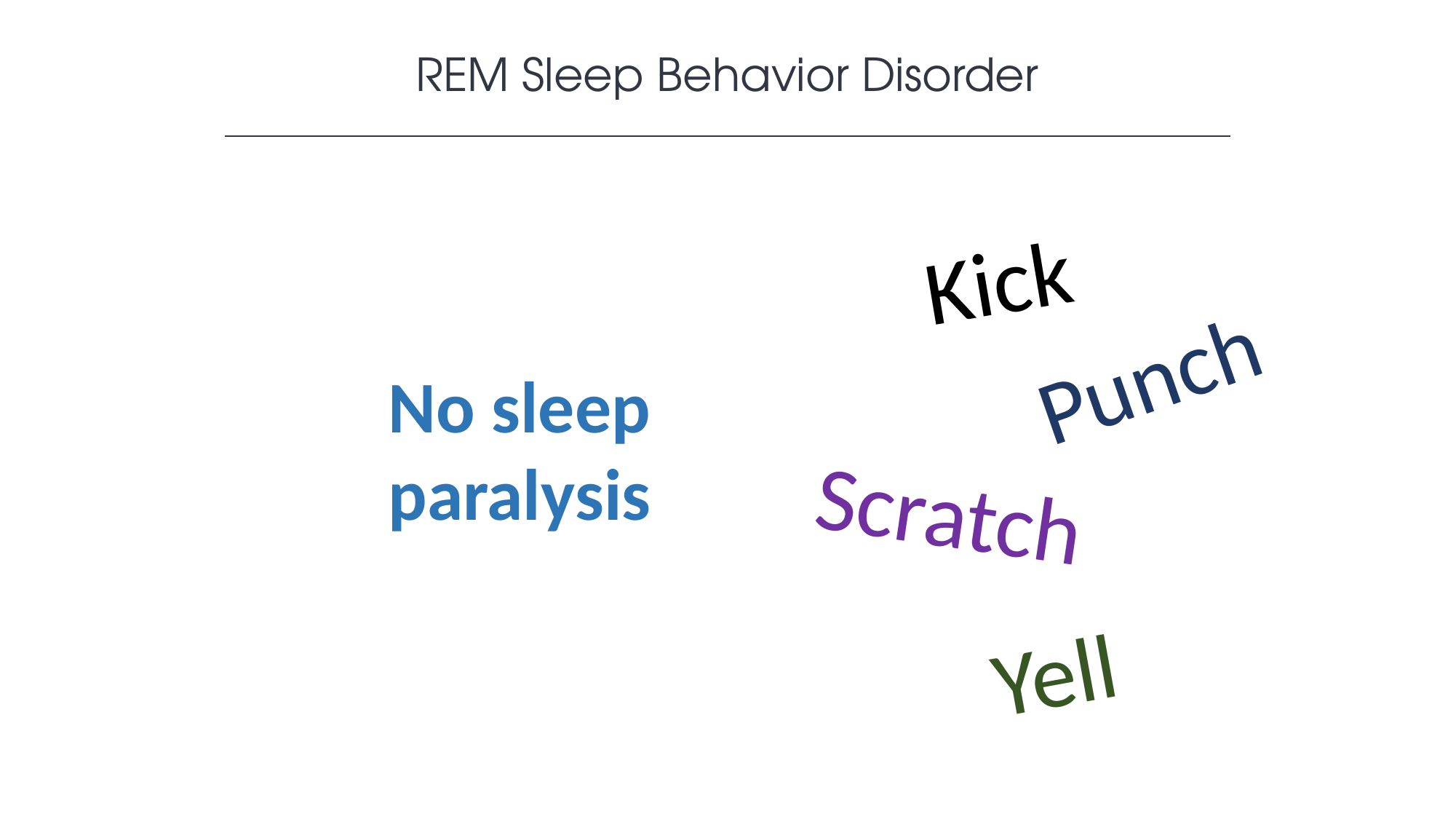

REM Sleep Behavior Disorder
HAWKES LEARNING
Kick
Punch
No sleep paralysis
Scratch
Yell